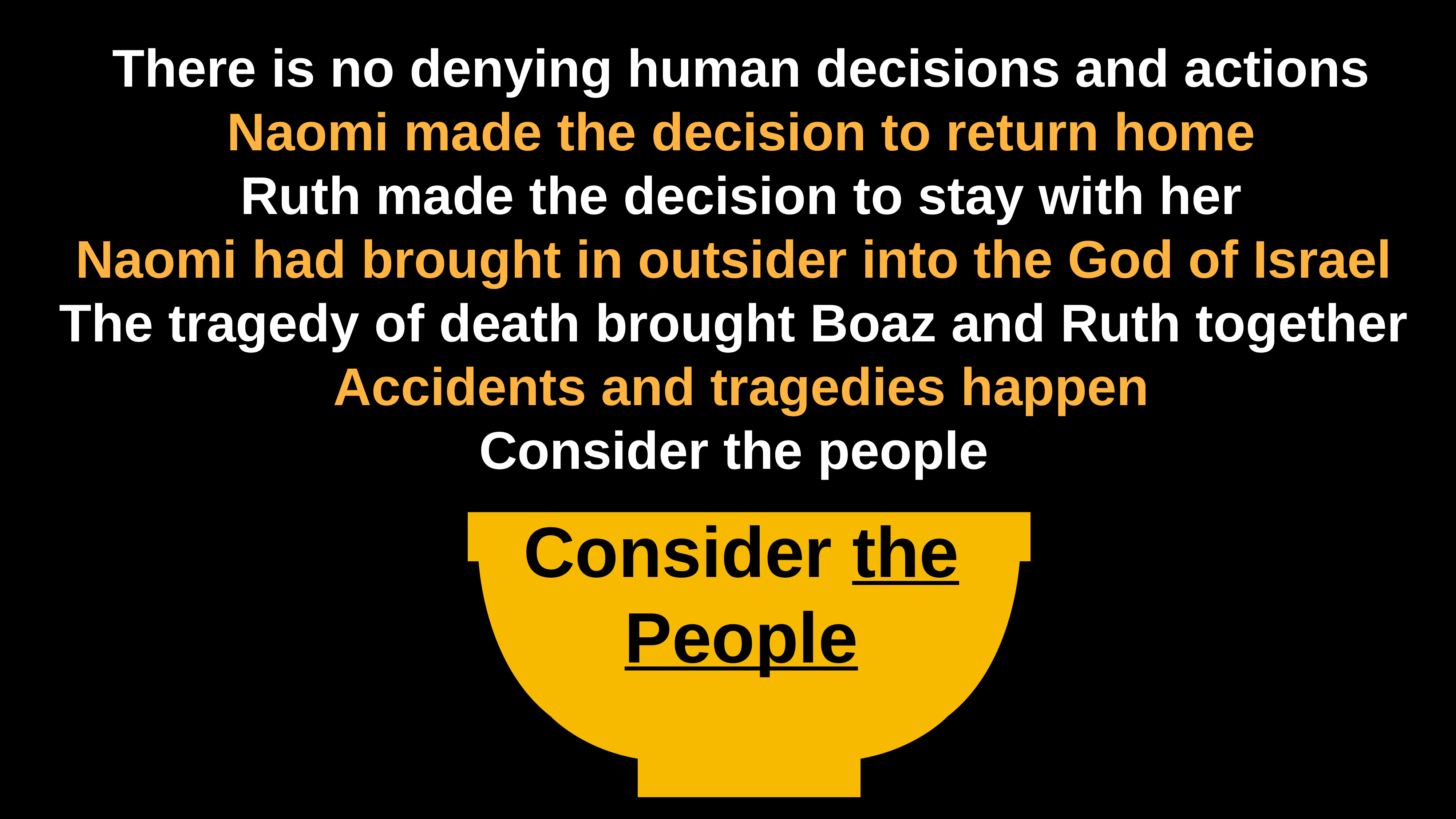

There is no denying human decisions and actions
Naomi made the decision to return home
Ruth made the decision to stay with her
Naomi had brought in outsider into the God of Israel
The tragedy of death brought Boaz and Ruth together
Accidents and tragedies happen
Consider the people
Consider the People